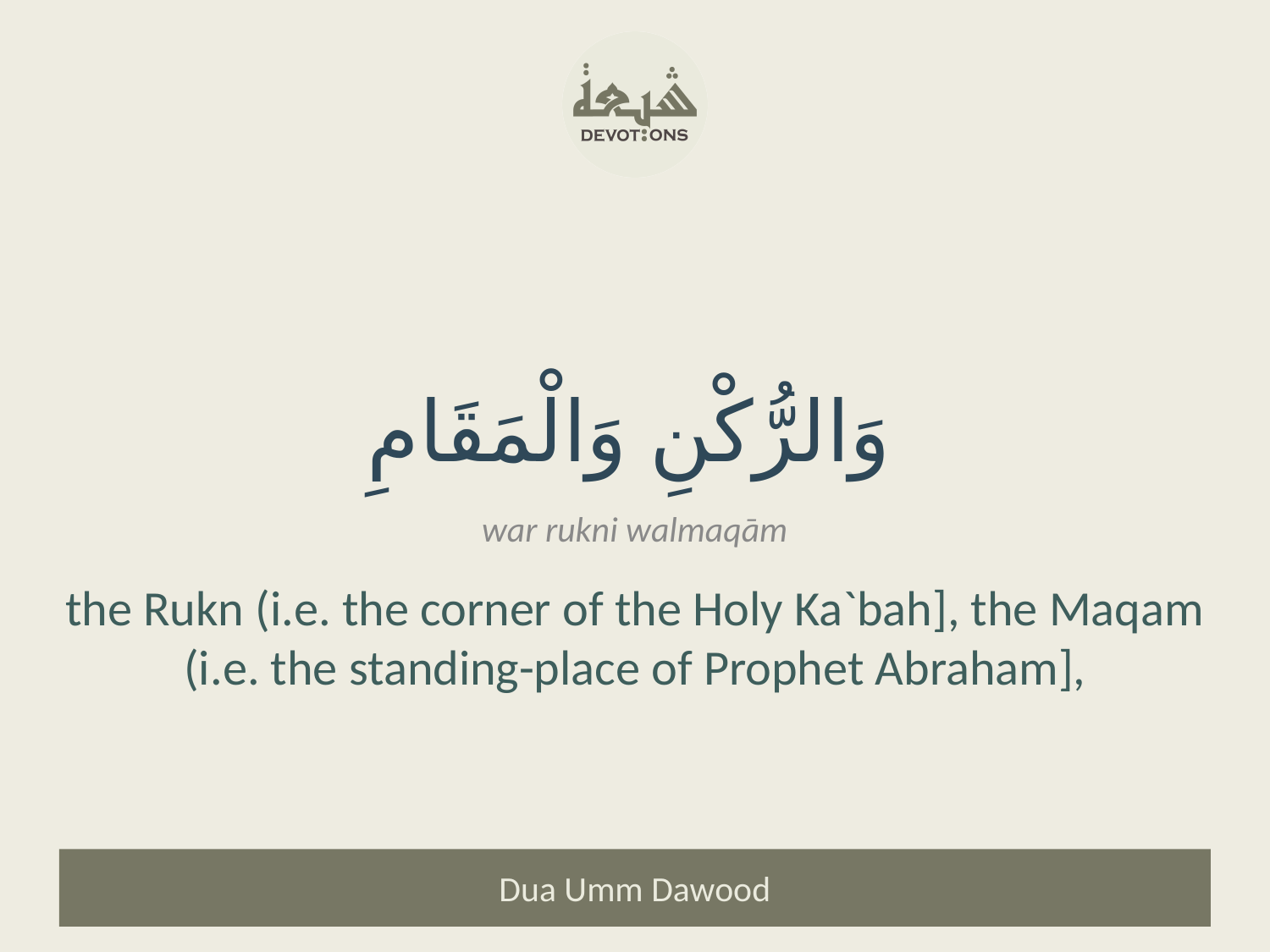

وَالرُّكْنِ وَالْمَقَامِ
war rukni walmaqām
the Rukn (i.e. the corner of the Holy Ka`bah], the Maqam (i.e. the standing-place of Prophet Abraham],
Dua Umm Dawood